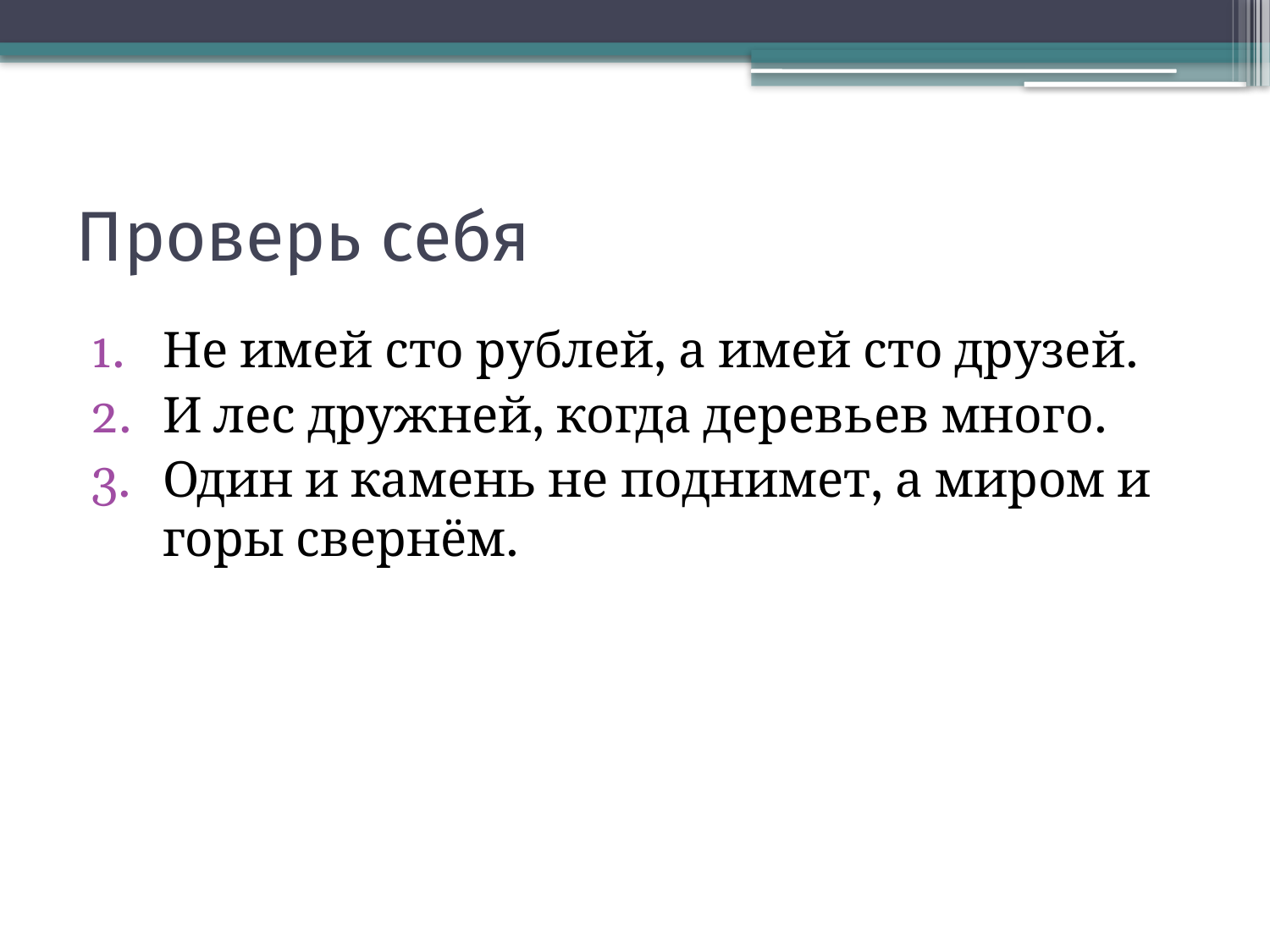

# Проверь себя
Не имей сто рублей, а имей сто друзей.
И лес дружней, когда деревьев много.
Один и камень не поднимет, а миром и горы свернём.